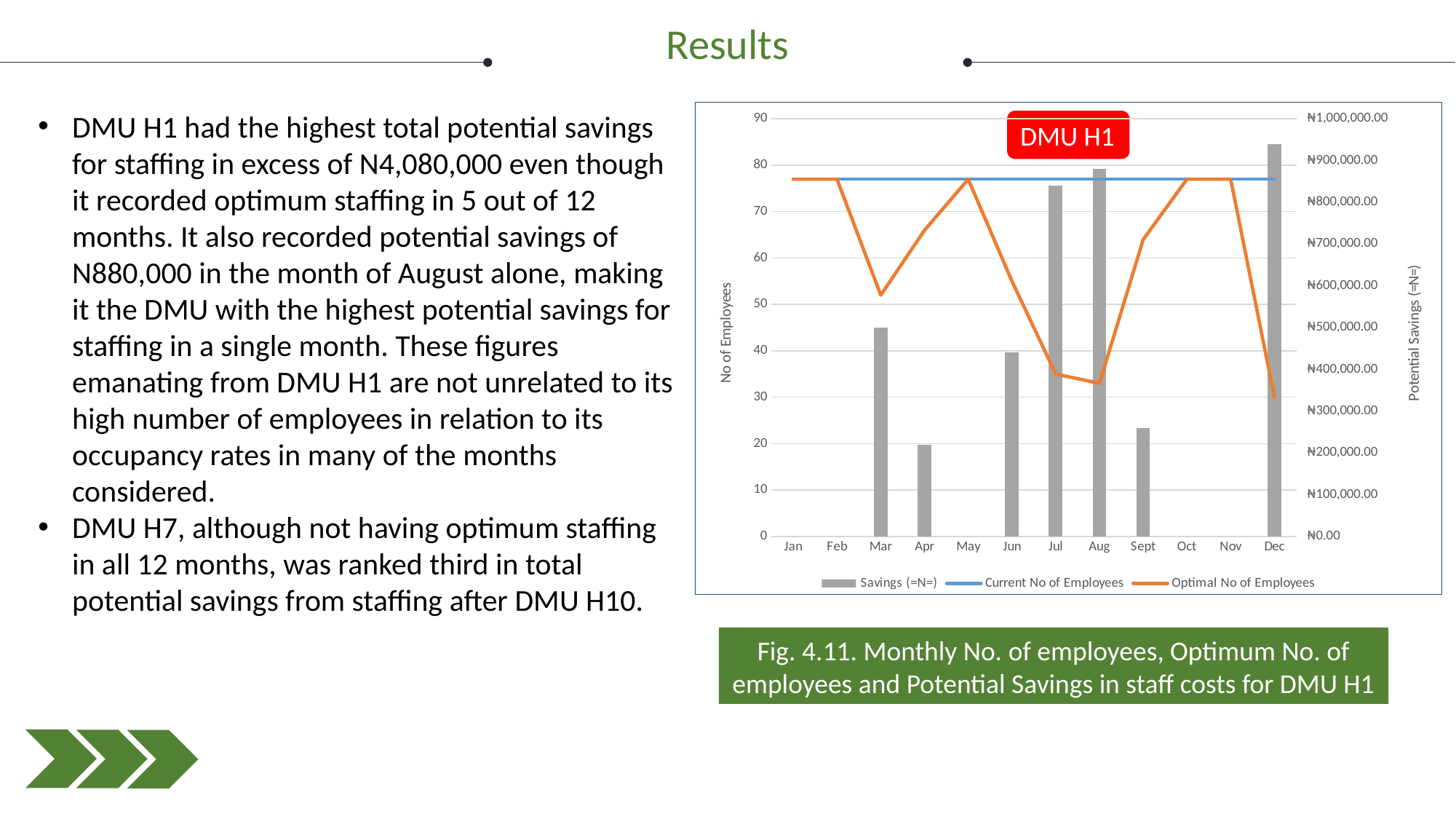

Results
DMU H1 had the highest total potential savings for staffing in excess of N4,080,000 even though it recorded optimum staffing in 5 out of 12 months. It also recorded potential savings of N880,000 in the month of August alone, making it the DMU with the highest potential savings for staffing in a single month. These figures emanating from DMU H1 are not unrelated to its high number of employees in relation to its occupancy rates in many of the months considered.
DMU H7, although not having optimum staffing in all 12 months, was ranked third in total potential savings from staffing after DMU H10.

### Chart

| Category | Savings (=N=) | Current No of Employees | Optimal No of Employees |
|---|---|---|---|
| Jan | 0.0 | 77.0 | 77.0 |
| Feb | 0.0 | 77.0 | 77.0 |
| Mar | 500000.0 | 77.0 | 52.0 |
| Apr | 220000.0 | 77.0 | 66.0 |
| May | 0.0 | 77.0 | 77.0 |
| Jun | 440000.0 | 77.0 | 55.0 |
| Jul | 840000.0 | 77.0 | 35.0 |
| Aug | 880000.0 | 77.0 | 33.0 |
| Sept | 260000.0 | 77.0 | 64.0 |
| Oct | 0.0 | 77.0 | 77.0 |
| Nov | 0.0 | 77.0 | 77.0 |
| Dec | 940000.0 | 77.0 | 30.0 |
DMU H1
Fig. 4.11. Monthly No. of employees, Optimum No. of employees and Potential Savings in staff costs for DMU H1